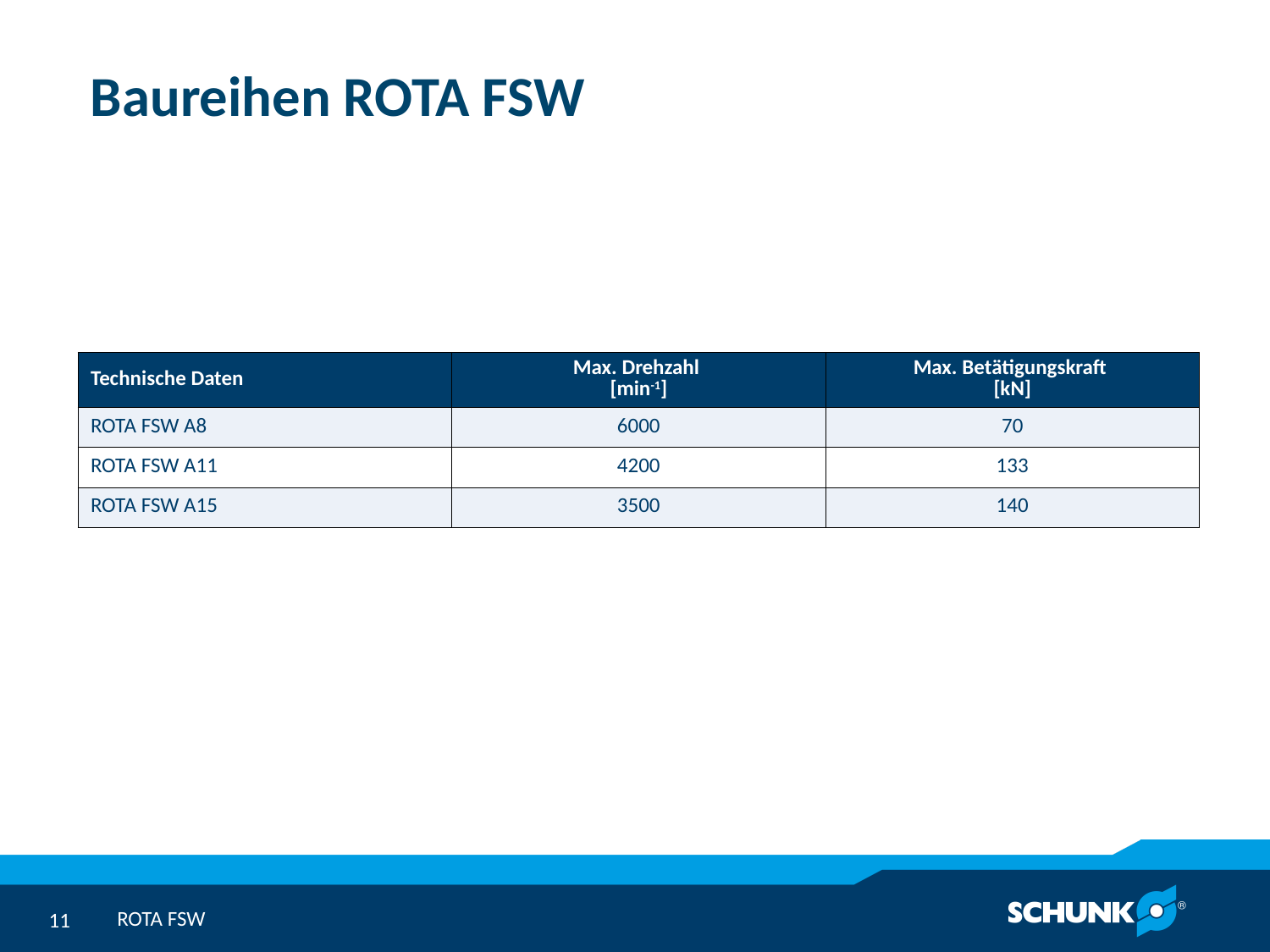

# Baureihen ROTA FSW
| Technische Daten | Max. Drehzahl [min-1] | Max. Betätigungskraft [kN] |
| --- | --- | --- |
| ROTA FSW A8 | 6000 | 70 |
| ROTA FSW A11 | 4200 | 133 |
| ROTA FSW A15 | 3500 | 140 |
ROTA FSW